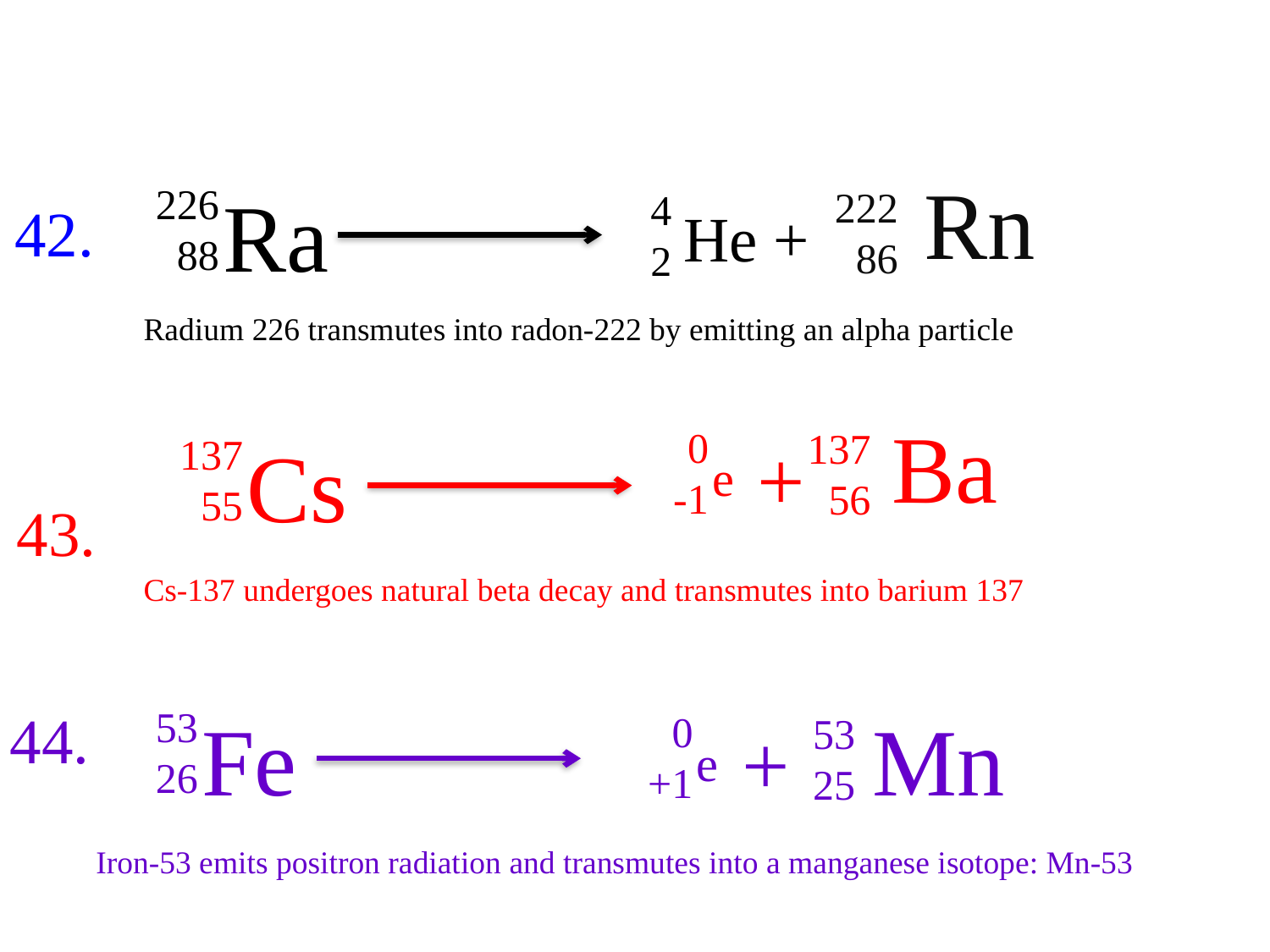

Rn
226
88
Ra
222
86
4
2
42.
He +
Radium 226 transmutes into radon-222 by emitting an alpha particle
Ba
0
-1
137
56
+
137
55
Cs
e
43.
Cs-137 undergoes natural beta decay and transmutes into barium 137
Mn
44.
53
26

Fe
0
+1
53
25
+
e
Iron-53 emits positron radiation and transmutes into a manganese isotope: Mn-53